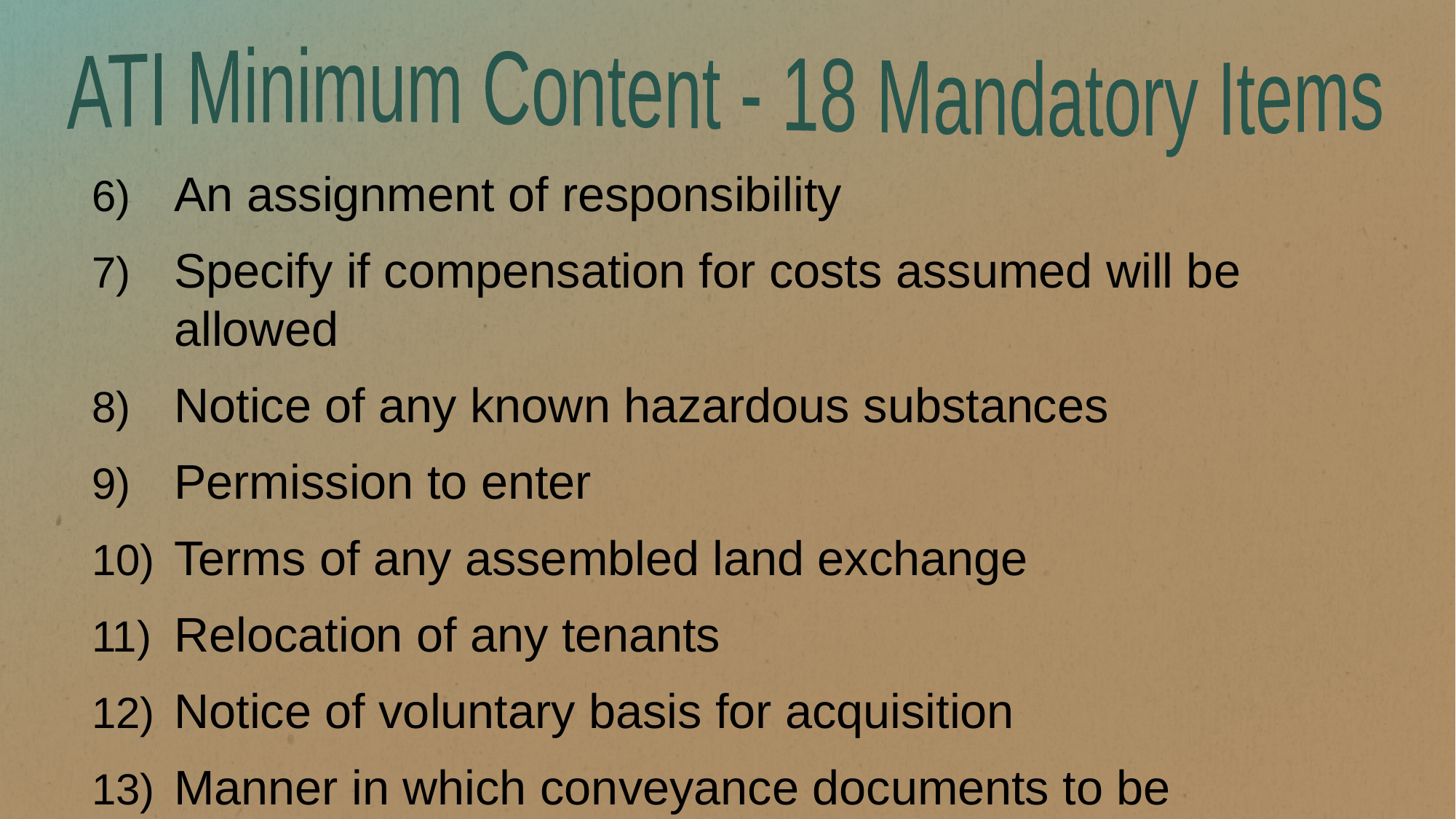

ATI Minimum Content - 18 Mandatory Items
An assignment of responsibility
Specify if compensation for costs assumed will be allowed
Notice of any known hazardous substances
Permission to enter
Terms of any assembled land exchange
Relocation of any tenants
Notice of voluntary basis for acquisition
Manner in which conveyance documents to be exchanged